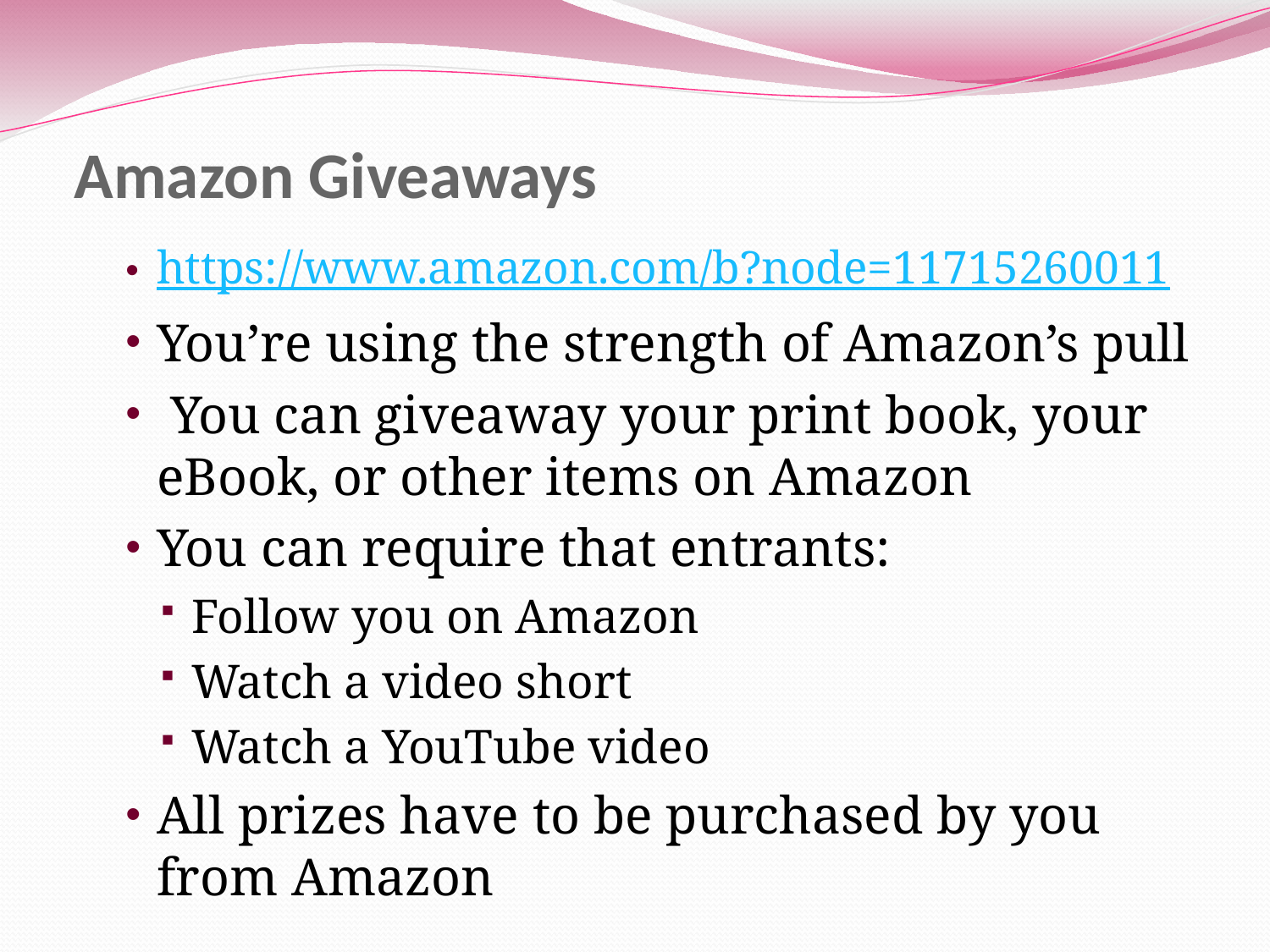

# Amazon Giveaways
https://www.amazon.com/b?node=11715260011
You’re using the strength of Amazon’s pull
 You can giveaway your print book, your eBook, or other items on Amazon
You can require that entrants:
Follow you on Amazon
Watch a video short
Watch a YouTube video
All prizes have to be purchased by you from Amazon